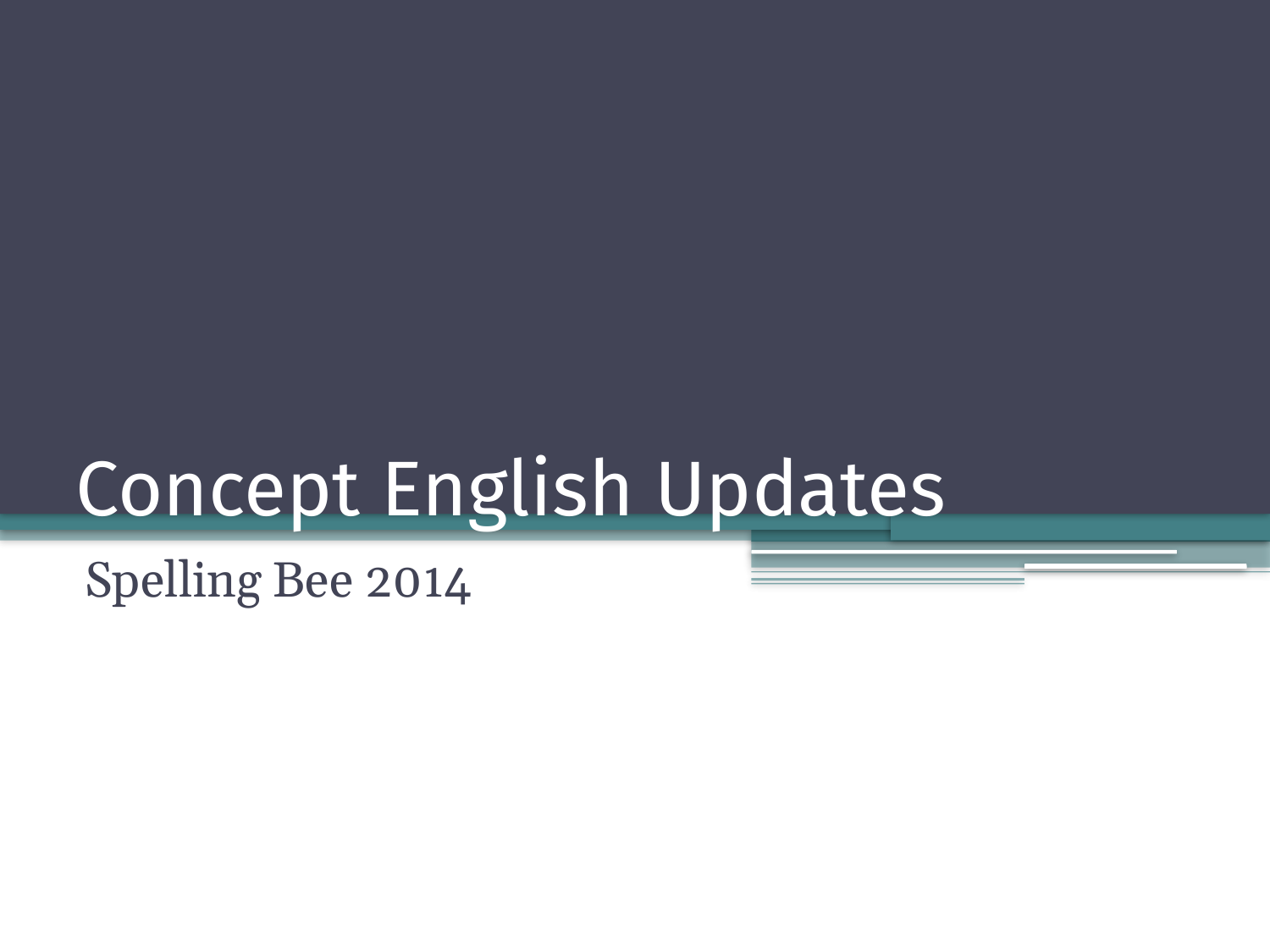

# Concept English Updates
Spelling Bee 2014